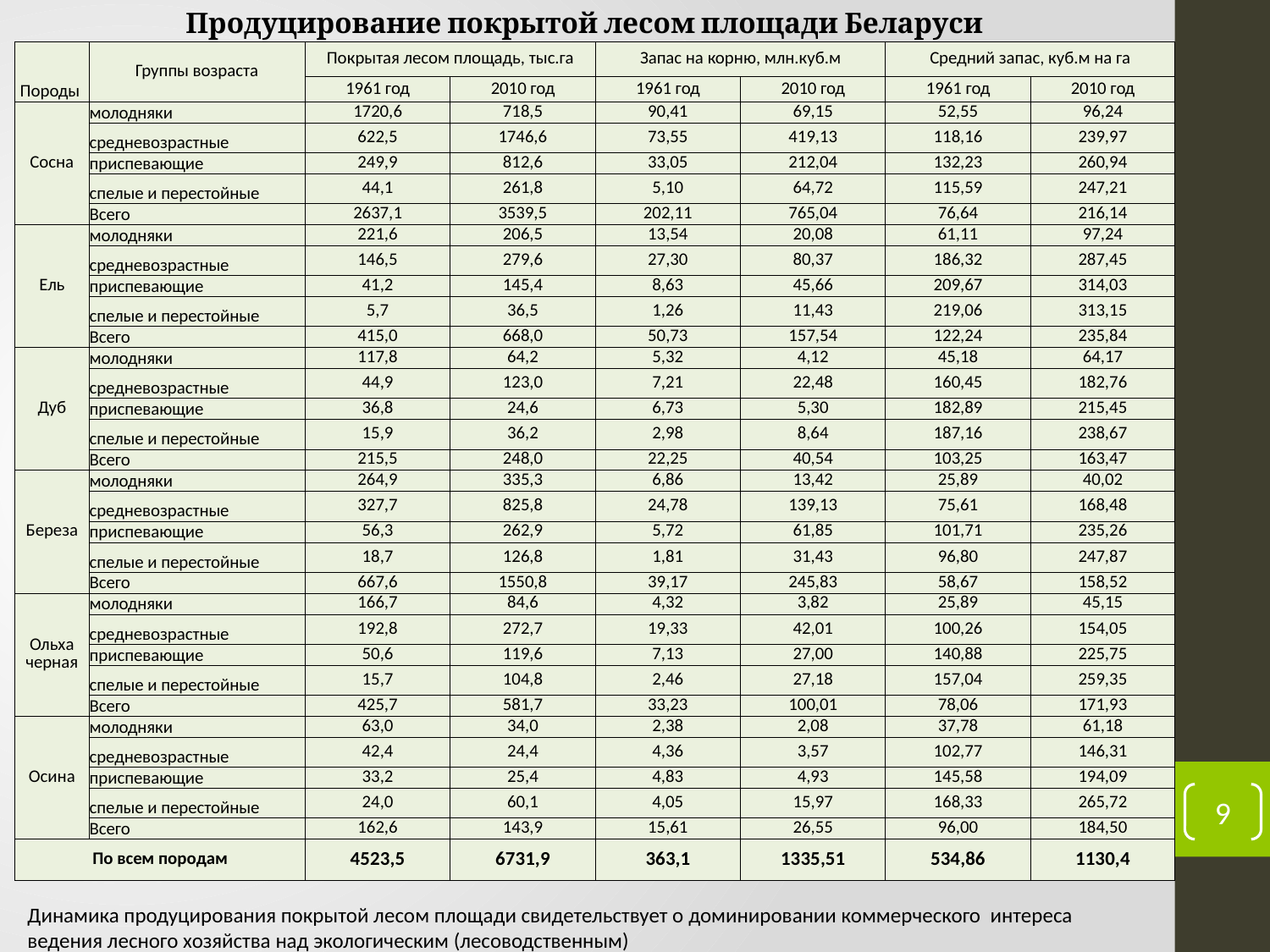

Продуцирование покрытой лесом площади Беларуси
| Породы | Группы возраста | Покрытая лесом площадь, тыс.га |  | Запас на корню, млн.куб.м |  | Средний запас, куб.м на га |  |
| --- | --- | --- | --- | --- | --- | --- | --- |
|  |  | 1961 год | 2010 год | 1961 год | 2010 год | 1961 год | 2010 год |
| Сосна | молодняки | 1720,6 | 718,5 | 90,41 | 69,15 | 52,55 | 96,24 |
|  | средневозрастные | 622,5 | 1746,6 | 73,55 | 419,13 | 118,16 | 239,97 |
|  | приспевающие | 249,9 | 812,6 | 33,05 | 212,04 | 132,23 | 260,94 |
|  | спелые и перестойные | 44,1 | 261,8 | 5,10 | 64,72 | 115,59 | 247,21 |
|  | Всего | 2637,1 | 3539,5 | 202,11 | 765,04 | 76,64 | 216,14 |
| Ель | молодняки | 221,6 | 206,5 | 13,54 | 20,08 | 61,11 | 97,24 |
|  | средневозрастные | 146,5 | 279,6 | 27,30 | 80,37 | 186,32 | 287,45 |
|  | приспевающие | 41,2 | 145,4 | 8,63 | 45,66 | 209,67 | 314,03 |
|  | спелые и перестойные | 5,7 | 36,5 | 1,26 | 11,43 | 219,06 | 313,15 |
|  | Всего | 415,0 | 668,0 | 50,73 | 157,54 | 122,24 | 235,84 |
| Дуб | молодняки | 117,8 | 64,2 | 5,32 | 4,12 | 45,18 | 64,17 |
|  | средневозрастные | 44,9 | 123,0 | 7,21 | 22,48 | 160,45 | 182,76 |
|  | приспевающие | 36,8 | 24,6 | 6,73 | 5,30 | 182,89 | 215,45 |
|  | спелые и перестойные | 15,9 | 36,2 | 2,98 | 8,64 | 187,16 | 238,67 |
|  | Всего | 215,5 | 248,0 | 22,25 | 40,54 | 103,25 | 163,47 |
| Береза | молодняки | 264,9 | 335,3 | 6,86 | 13,42 | 25,89 | 40,02 |
|  | средневозрастные | 327,7 | 825,8 | 24,78 | 139,13 | 75,61 | 168,48 |
|  | приспевающие | 56,3 | 262,9 | 5,72 | 61,85 | 101,71 | 235,26 |
|  | спелые и перестойные | 18,7 | 126,8 | 1,81 | 31,43 | 96,80 | 247,87 |
|  | Всего | 667,6 | 1550,8 | 39,17 | 245,83 | 58,67 | 158,52 |
| Ольха черная | молодняки | 166,7 | 84,6 | 4,32 | 3,82 | 25,89 | 45,15 |
|  | средневозрастные | 192,8 | 272,7 | 19,33 | 42,01 | 100,26 | 154,05 |
|  | приспевающие | 50,6 | 119,6 | 7,13 | 27,00 | 140,88 | 225,75 |
|  | спелые и перестойные | 15,7 | 104,8 | 2,46 | 27,18 | 157,04 | 259,35 |
|  | Всего | 425,7 | 581,7 | 33,23 | 100,01 | 78,06 | 171,93 |
| Осина | молодняки | 63,0 | 34,0 | 2,38 | 2,08 | 37,78 | 61,18 |
|  | средневозрастные | 42,4 | 24,4 | 4,36 | 3,57 | 102,77 | 146,31 |
|  | приспевающие | 33,2 | 25,4 | 4,83 | 4,93 | 145,58 | 194,09 |
|  | спелые и перестойные | 24,0 | 60,1 | 4,05 | 15,97 | 168,33 | 265,72 |
|  | Всего | 162,6 | 143,9 | 15,61 | 26,55 | 96,00 | 184,50 |
| По всем породам |  | 4523,5 | 6731,9 | 363,1 | 1335,51 | 534,86 | 1130,4 |
9
Динамика продуцирования покрытой лесом площади свидетельствует о доминировании коммерческого  интереса ведения лесного хозяйства над экологическим (лесоводственным)